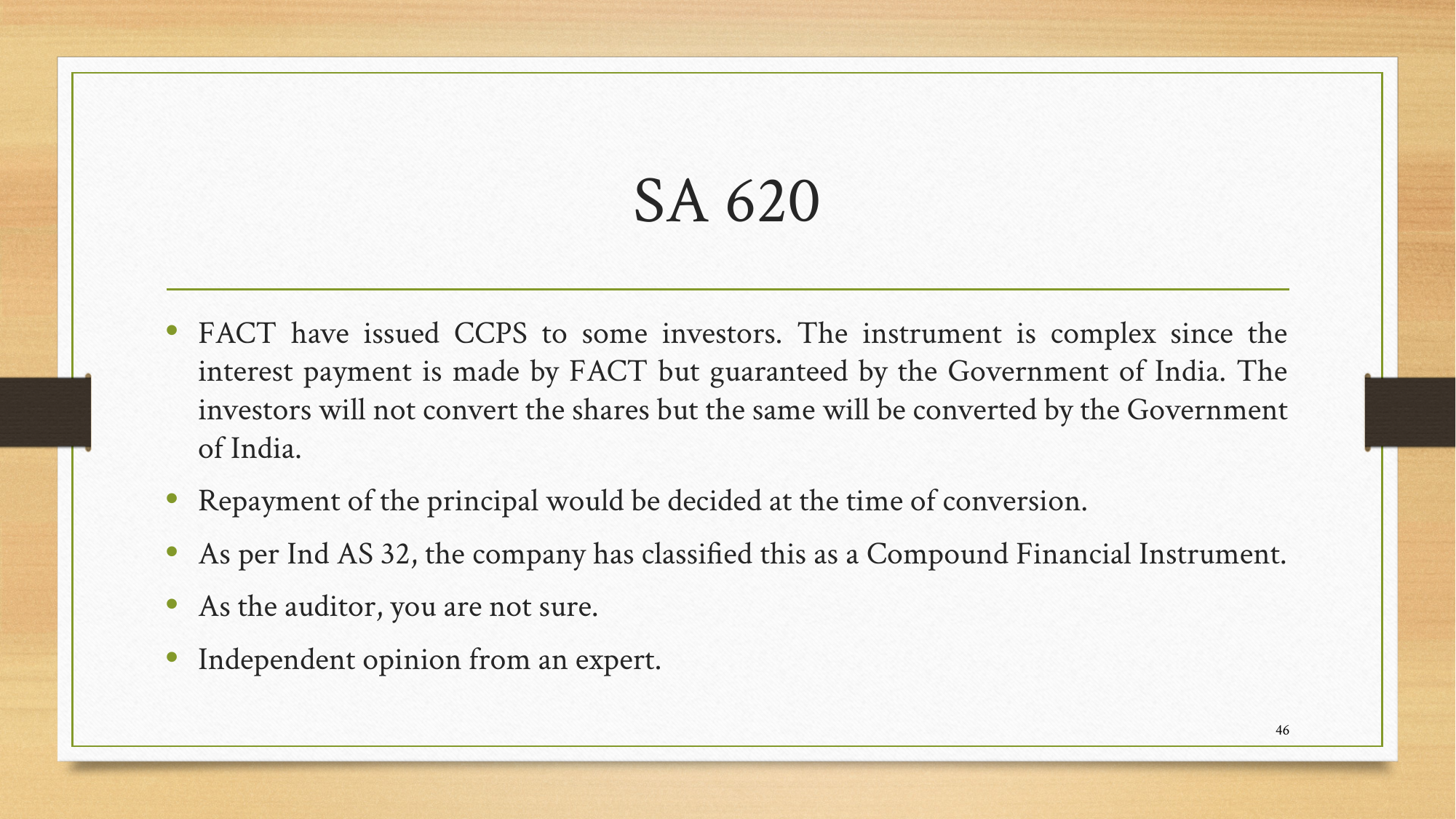

# SA 620
FACT have issued CCPS to some investors. The instrument is complex since the interest payment is made by FACT but guaranteed by the Government of India. The investors will not convert the shares but the same will be converted by the Government of India.
Repayment of the principal would be decided at the time of conversion.
As per Ind AS 32, the company has classified this as a Compound Financial Instrument.
As the auditor, you are not sure.
Independent opinion from an expert.
46